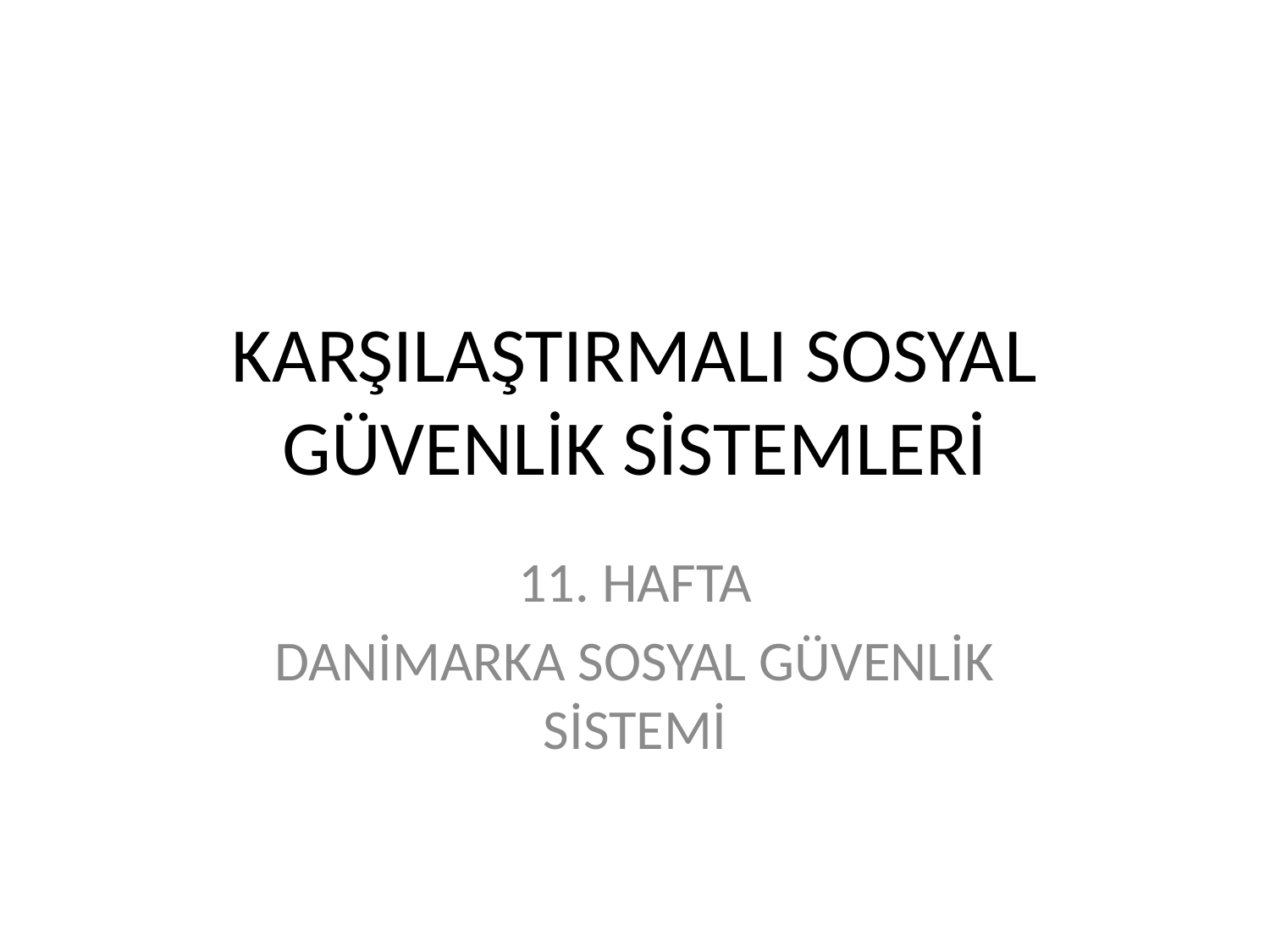

# KARŞILAŞTIRMALI SOSYAL GÜVENLİK SİSTEMLERİ
11. HAFTA
DANİMARKA SOSYAL GÜVENLİK SİSTEMİ